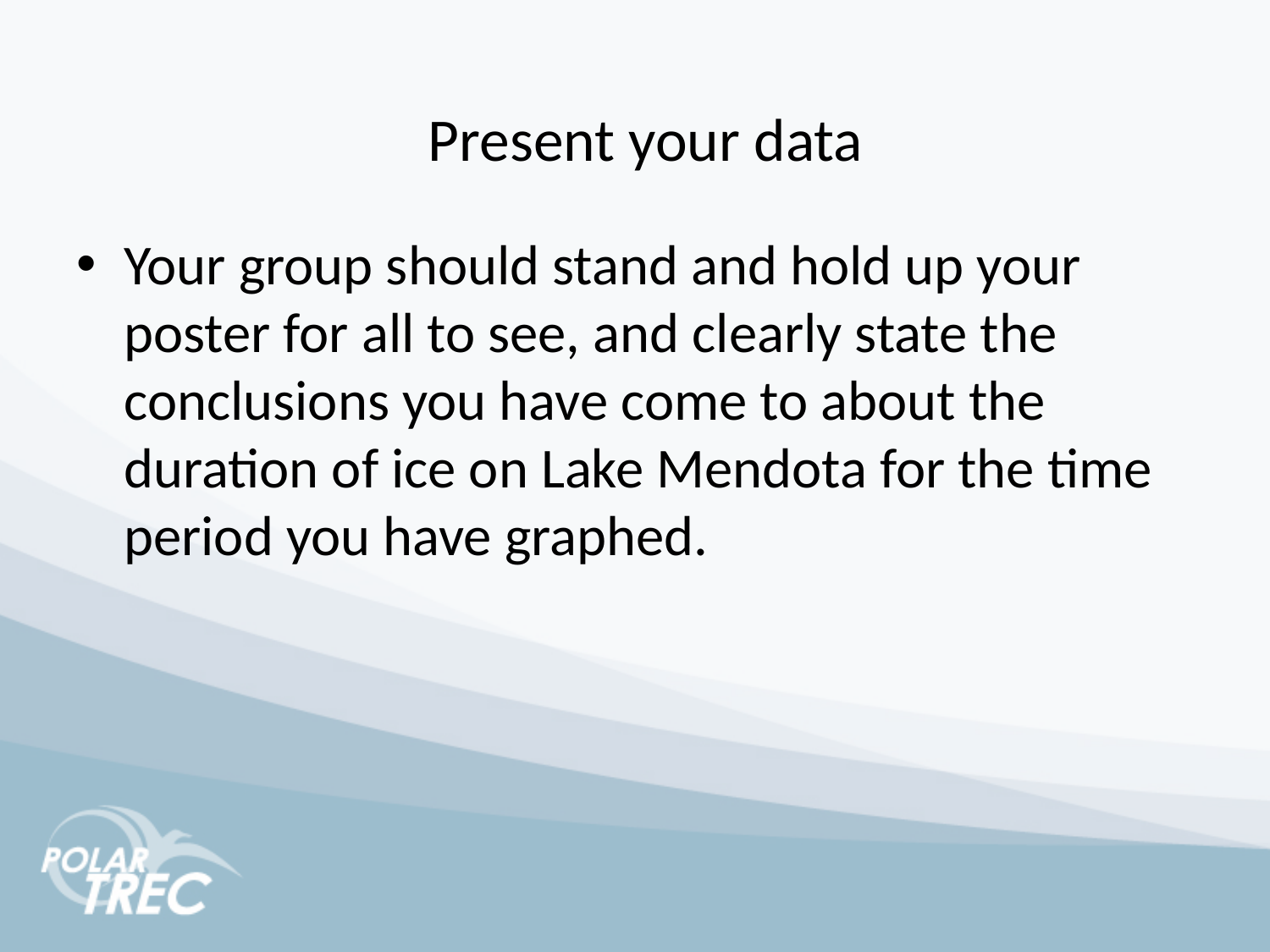

# Present your data
Your group should stand and hold up your poster for all to see, and clearly state the conclusions you have come to about the duration of ice on Lake Mendota for the time period you have graphed.